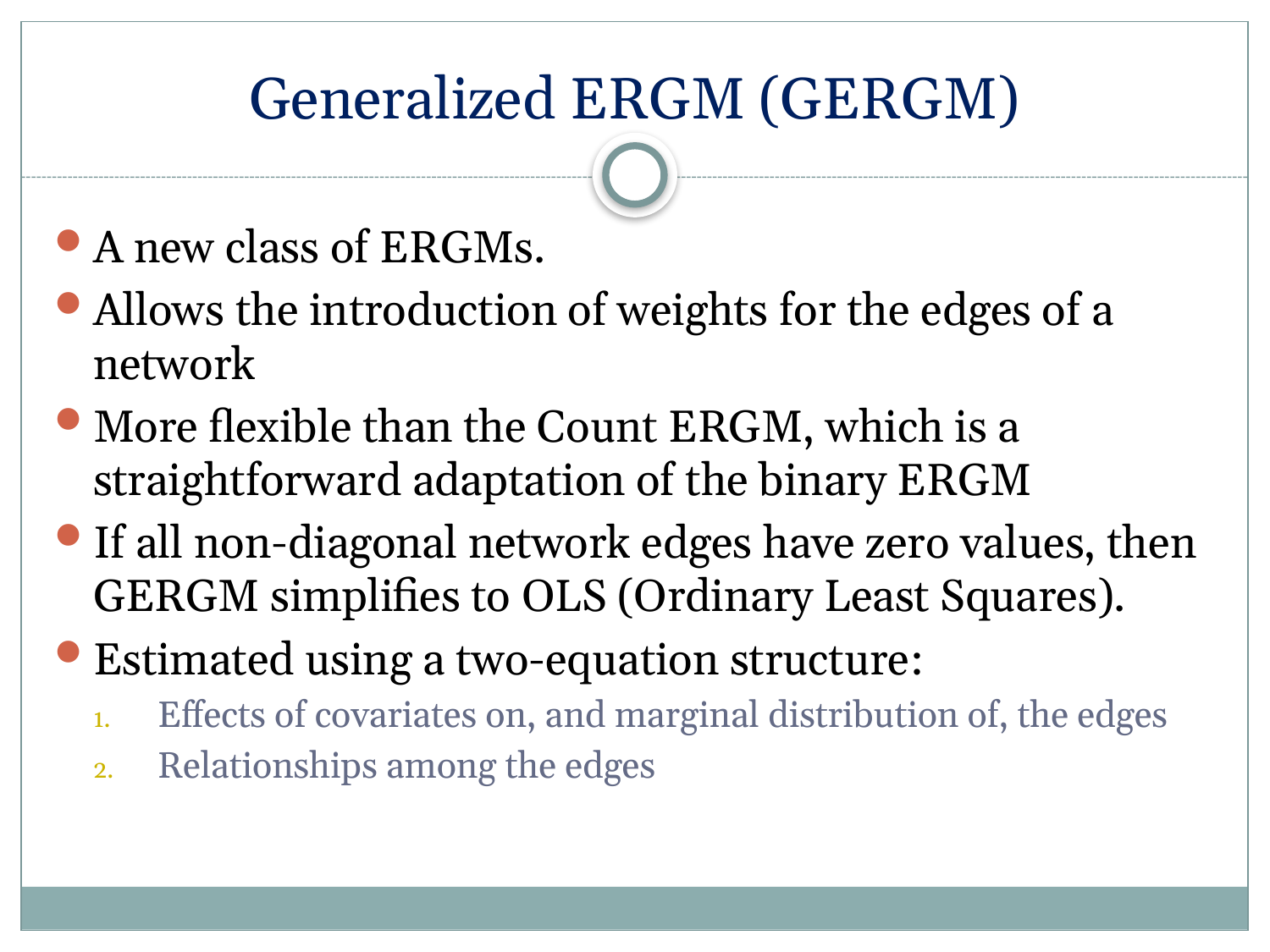

# Generalized ERGM (GERGM)
A new class of ERGMs.
Allows the introduction of weights for the edges of a network
More flexible than the Count ERGM, which is a straightforward adaptation of the binary ERGM
If all non-diagonal network edges have zero values, then GERGM simplifies to OLS (Ordinary Least Squares).
Estimated using a two-equation structure:
Effects of covariates on, and marginal distribution of, the edges
Relationships among the edges